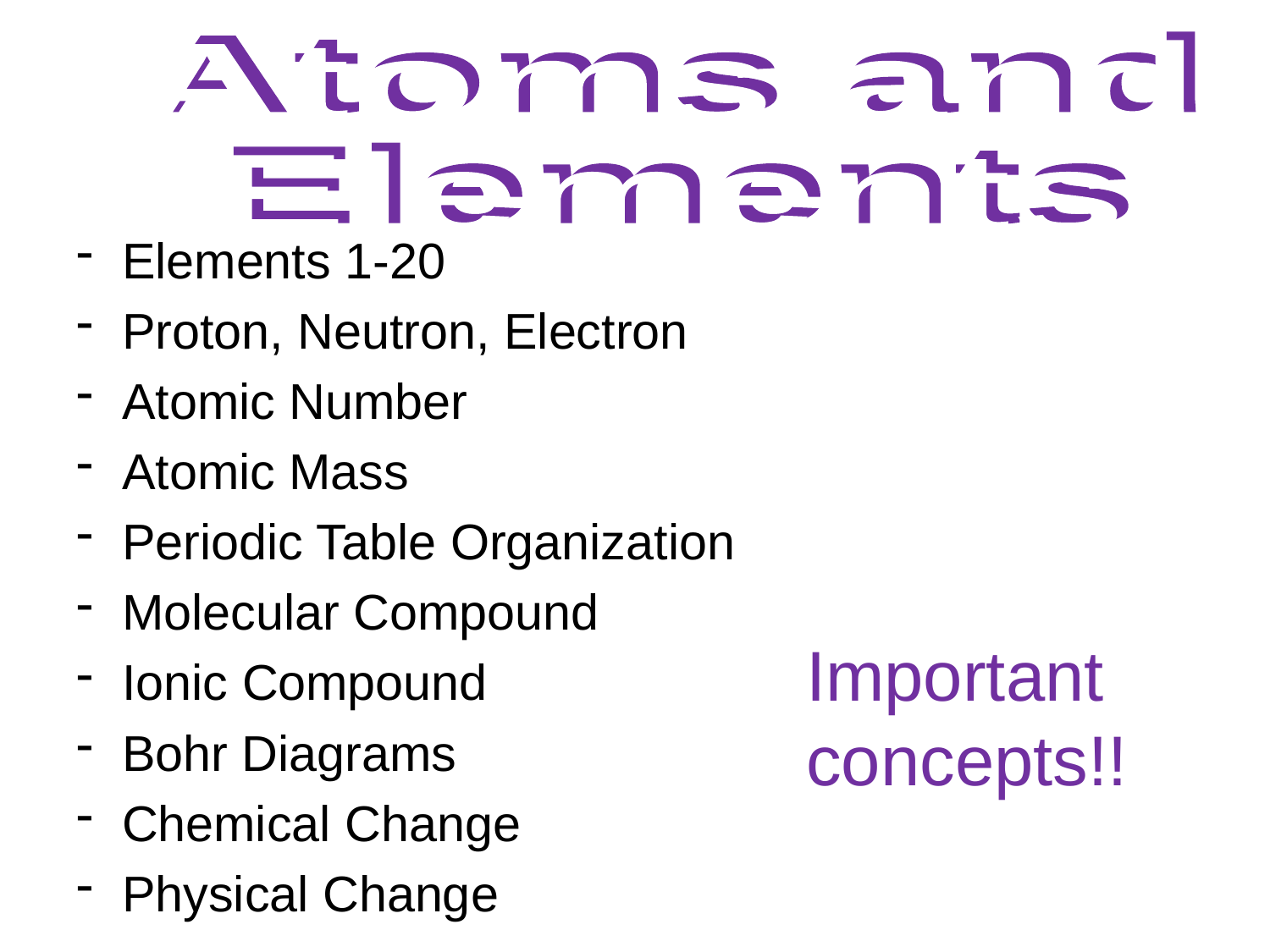

Atoms and
Elements
Atoms and
Elements
Elements 1-20
Proton, Neutron, Electron
Atomic Number
Atomic Mass
Periodic Table Organization
Molecular Compound
Ionic Compound
Bohr Diagrams
Chemical Change
Physical Change
Important
concepts!!